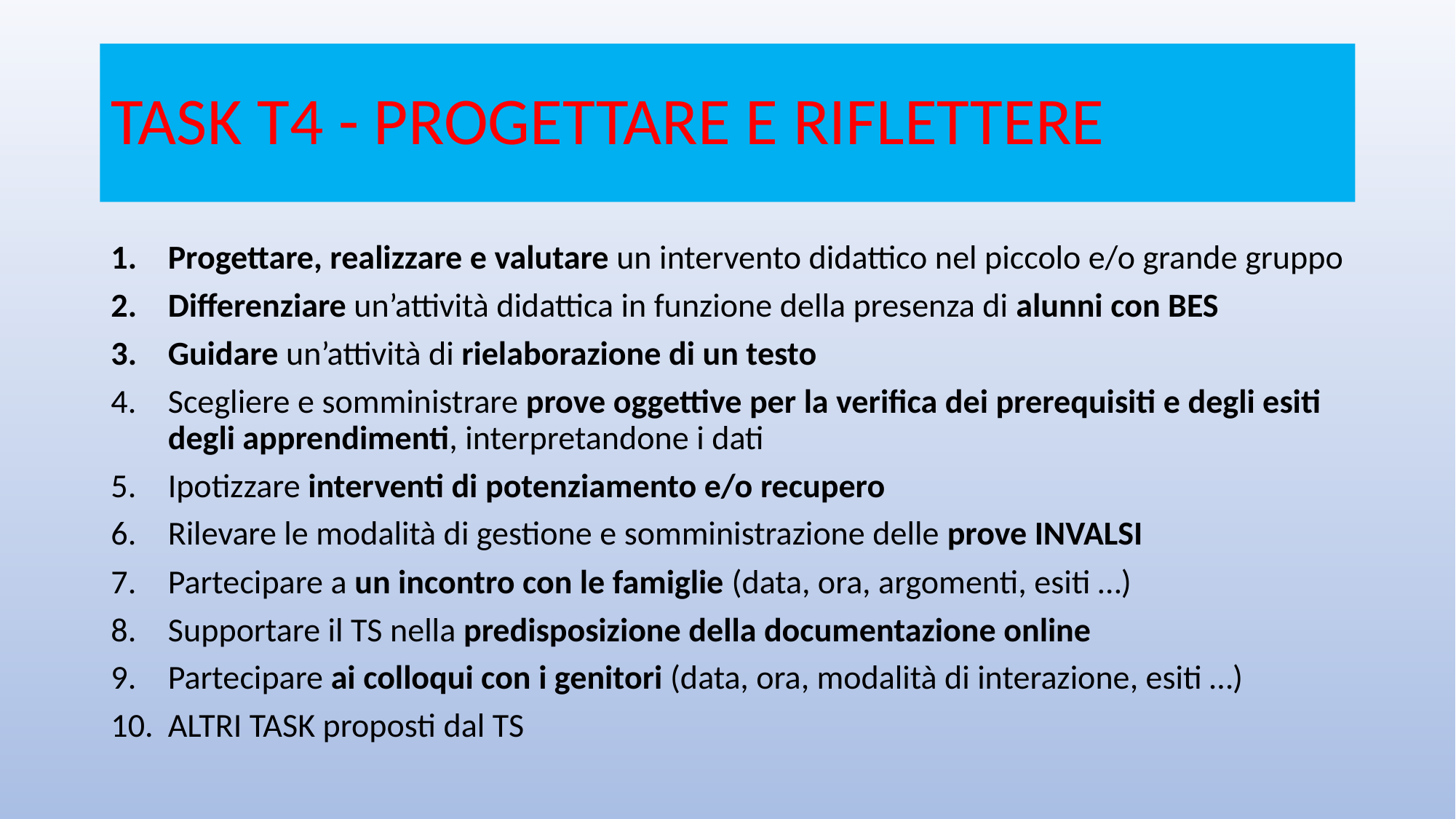

# TASK T4 - PROGETTARE E RIFLETTERE
Progettare, realizzare e valutare un intervento didattico nel piccolo e/o grande gruppo
Differenziare un’attività didattica in funzione della presenza di alunni con BES
Guidare un’attività di rielaborazione di un testo
Scegliere e somministrare prove oggettive per la verifica dei prerequisiti e degli esiti degli apprendimenti, interpretandone i dati
Ipotizzare interventi di potenziamento e/o recupero
Rilevare le modalità di gestione e somministrazione delle prove INVALSI
Partecipare a un incontro con le famiglie (data, ora, argomenti, esiti …)
Supportare il TS nella predisposizione della documentazione online
Partecipare ai colloqui con i genitori (data, ora, modalità di interazione, esiti …)
ALTRI TASK proposti dal TS